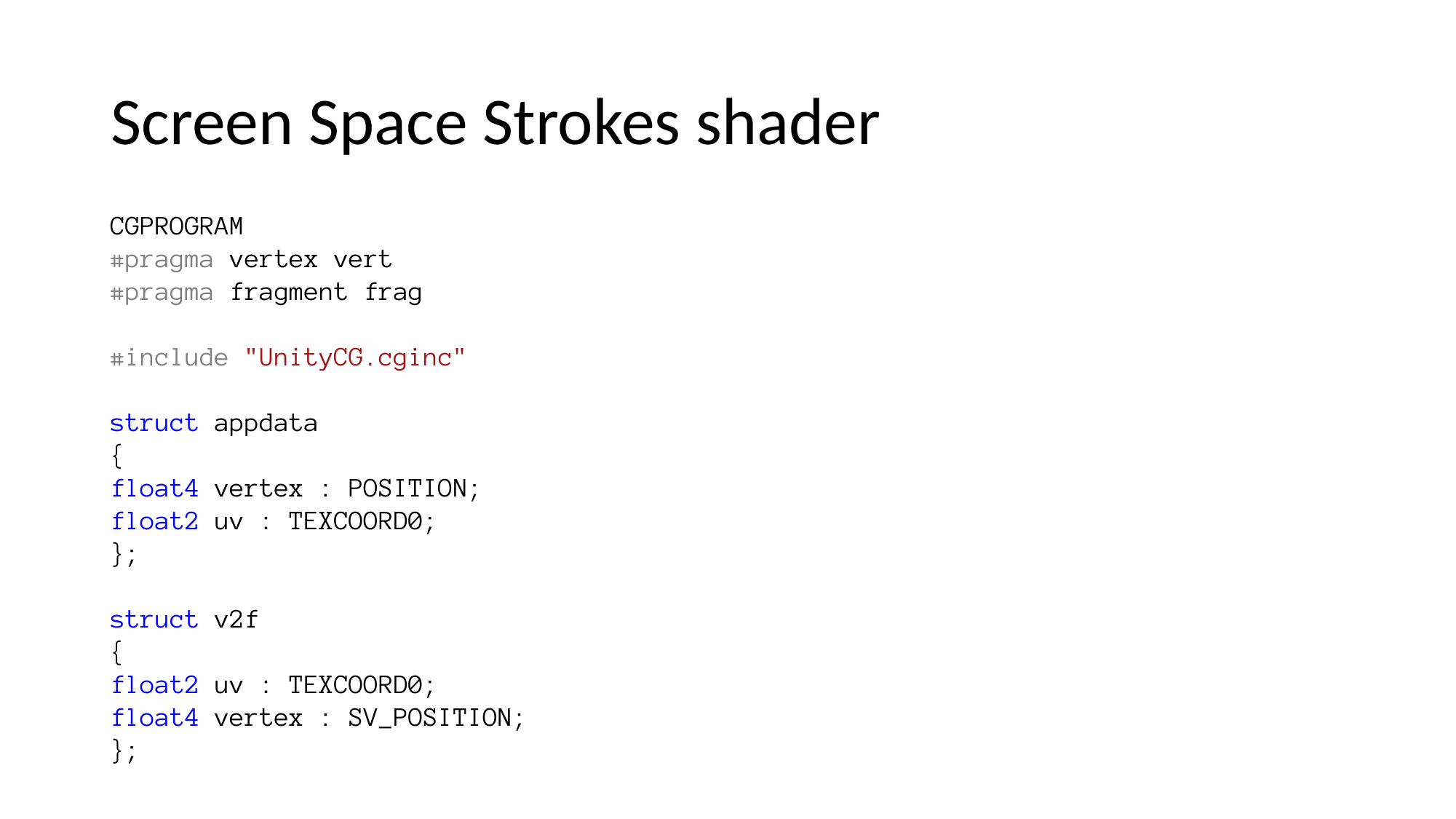

# Screen Space Strokes shader
CGPROGRAM
#pragma vertex vert
#pragma fragment frag

#include "UnityCG.cginc"

struct appdata
{
float4 vertex : POSITION;
float2 uv : TEXCOORD0;
};

struct v2f
{
float2 uv : TEXCOORD0;
float4 vertex : SV_POSITION;
};